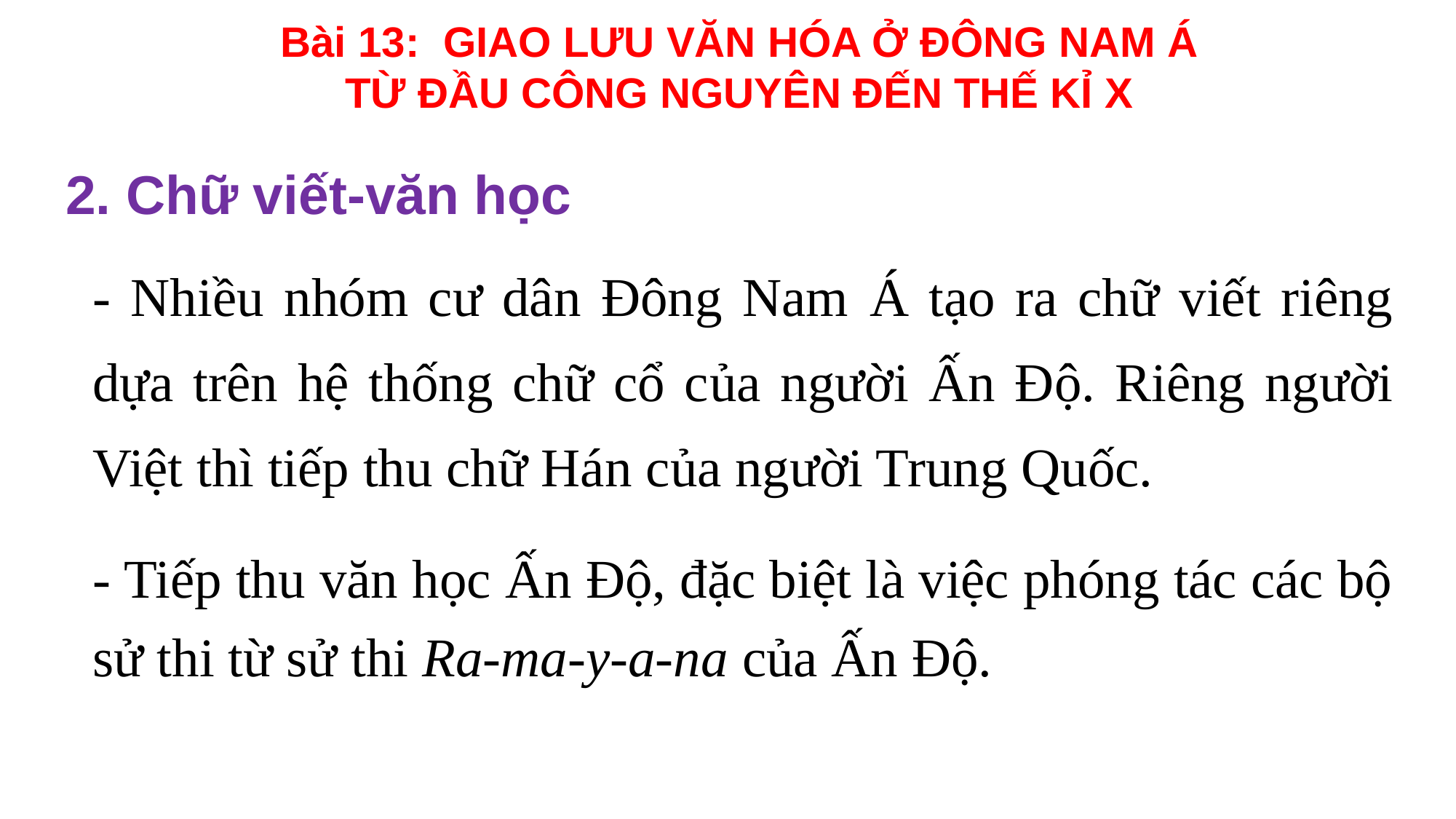

Bài 13:  GIAO LƯU VĂN HÓA Ở ĐÔNG NAM Á
TỪ ĐẦU CÔNG NGUYÊN ĐẾN THẾ KỈ X
2. Chữ viết-văn học
- Nhiều nhóm cư dân Đông Nam Á tạo ra chữ viết riêng dựa trên hệ thống chữ cổ của người Ấn Độ. Riêng người Việt thì tiếp thu chữ Hán của người Trung Quốc.
- Tiếp thu văn học Ấn Độ, đặc biệt là việc phóng tác các bộ sử thi từ sử thi Ra-ma-y-a-na của Ấn Độ.